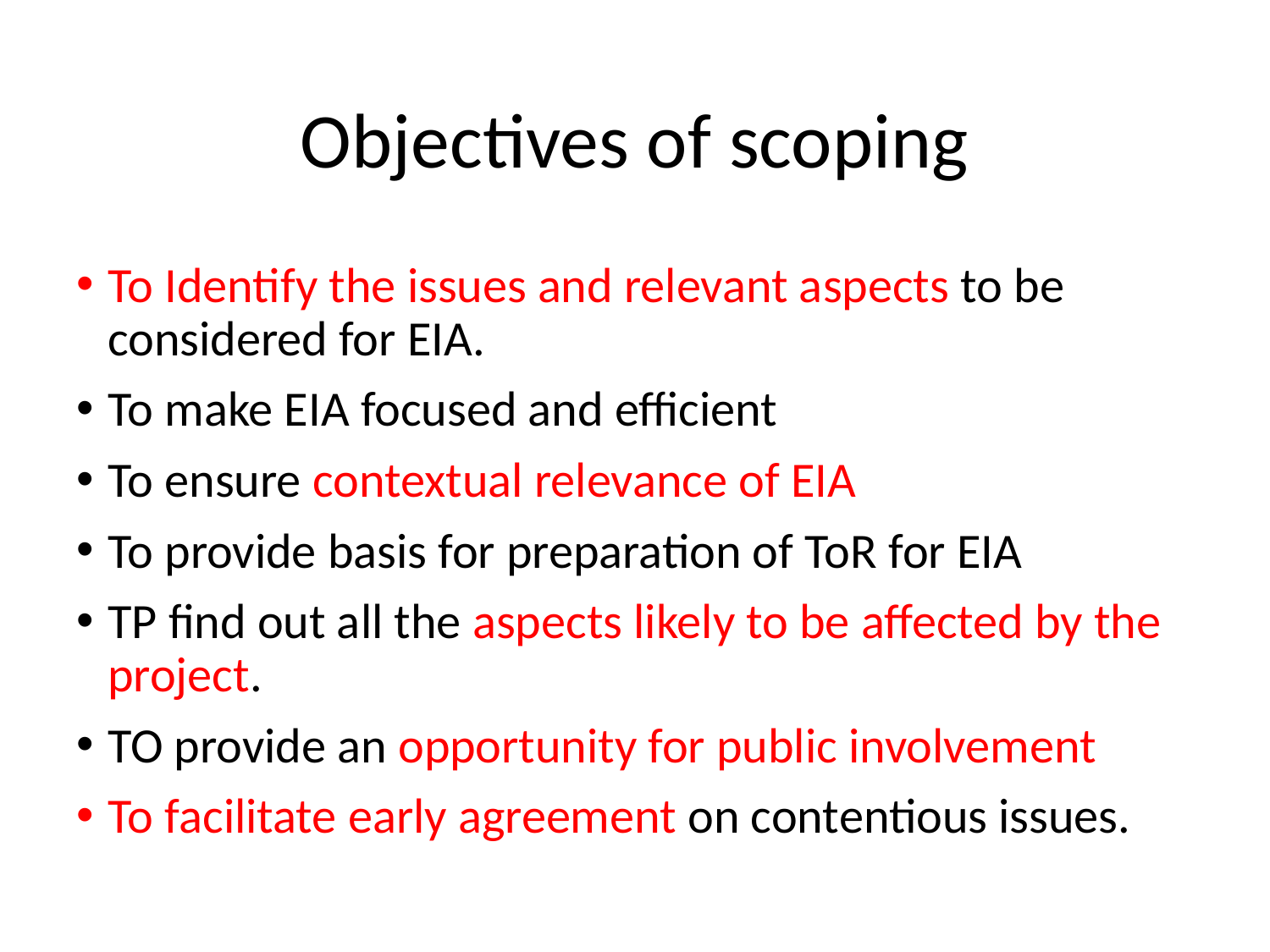

# Objectives of scoping
To Identify the issues and relevant aspects to be considered for EIA.
To make EIA focused and efficient
To ensure contextual relevance of EIA
To provide basis for preparation of ToR for EIA
TP find out all the aspects likely to be affected by the project.
TO provide an opportunity for public involvement
To facilitate early agreement on contentious issues.